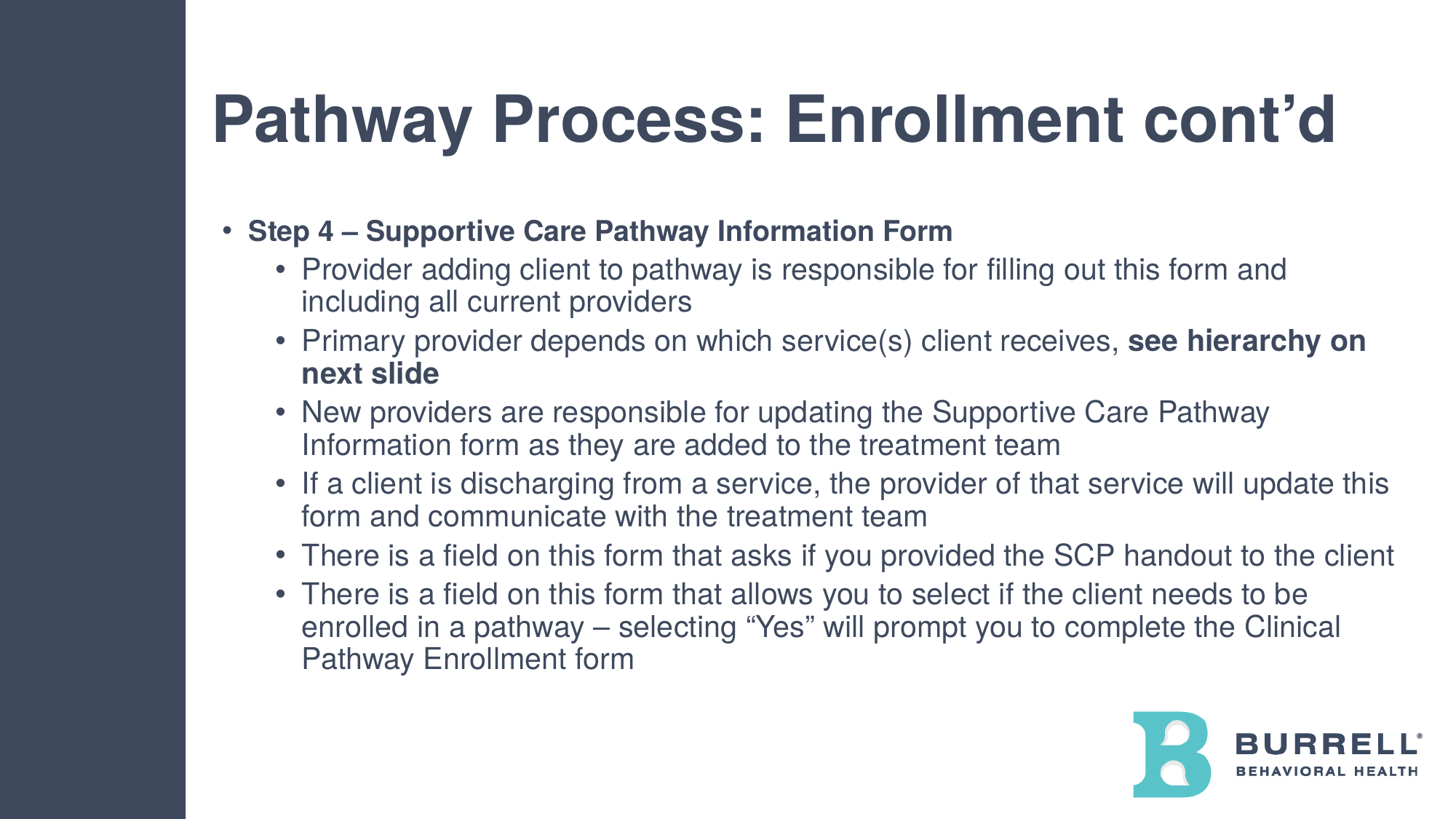

# Pathway Process: Enrollment cont’d
Step 4 – Supportive Care Pathway Information Form
Provider adding client to pathway is responsible for filling out this form and including all current providers
Primary provider depends on which service(s) client receives, see hierarchy on next slide
New providers are responsible for updating the Supportive Care Pathway Information form as they are added to the treatment team
If a client is discharging from a service, the provider of that service will update this form and communicate with the treatment team
There is a field on this form that asks if you provided the SCP handout to the client
There is a field on this form that allows you to select if the client needs to be enrolled in a pathway – selecting “Yes” will prompt you to complete the Clinical Pathway Enrollment form